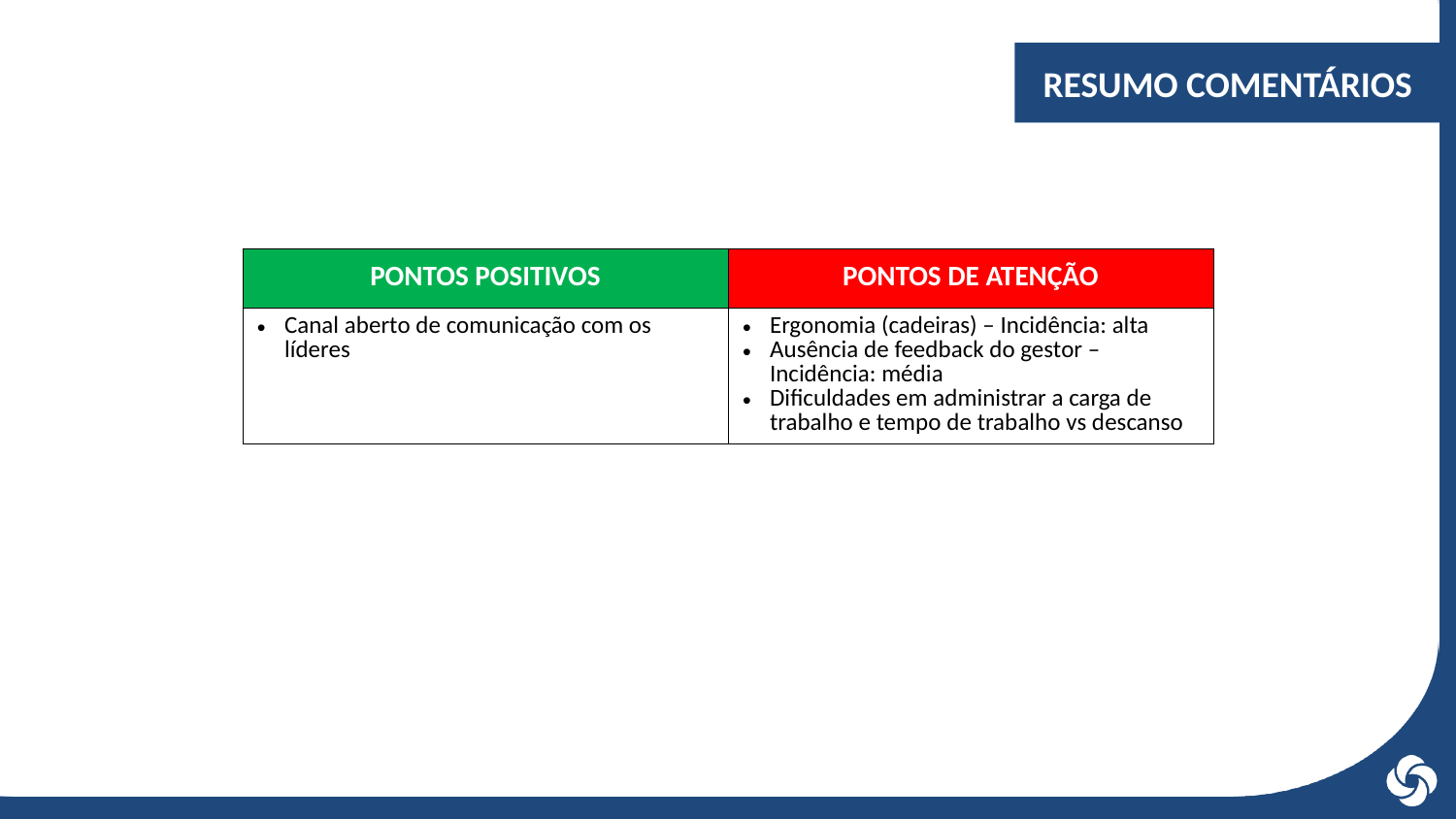

RESUMO COMENTÁRIOS
| PONTOS POSITIVOS | PONTOS DE ATENÇÃO |
| --- | --- |
| Canal aberto de comunicação com os líderes | Ergonomia (cadeiras) – Incidência: alta Ausência de feedback do gestor – Incidência: média Dificuldades em administrar a carga de trabalho e tempo de trabalho vs descanso |